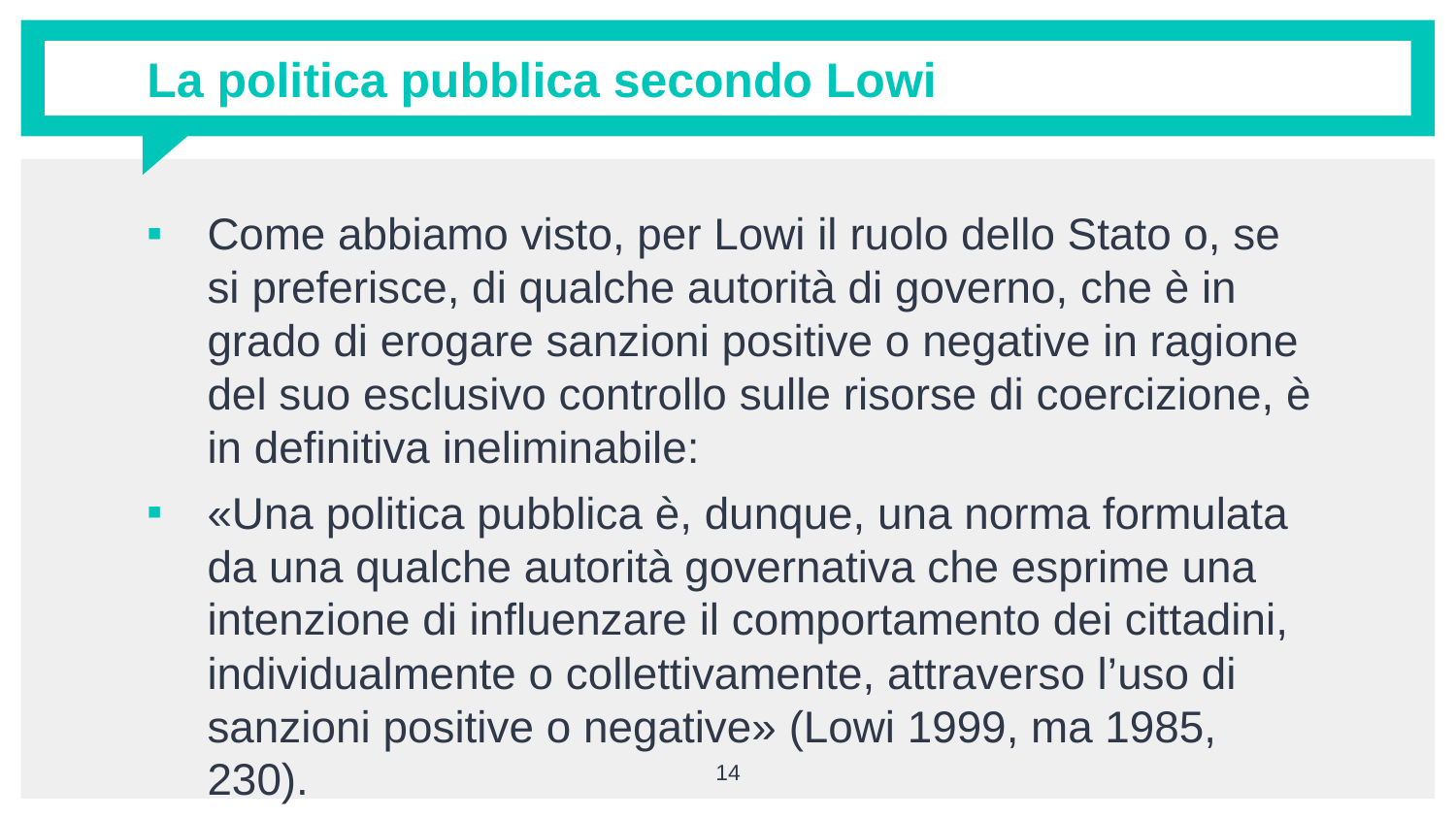

# La politica pubblica secondo Lowi
Come abbiamo visto, per Lowi il ruolo dello Stato o, se si preferisce, di qualche autorità di governo, che è in grado di erogare sanzioni positive o negative in ragione del suo esclusivo controllo sulle risorse di coercizione, è in definitiva ineliminabile:
«Una politica pubblica è, dunque, una norma formulata da una qualche autorità governativa che esprime una intenzione di influenzare il comportamento dei cittadini, individualmente o collettivamente, attraverso l’uso di sanzioni positive o negative» (Lowi 1999, ma 1985, 230).

14